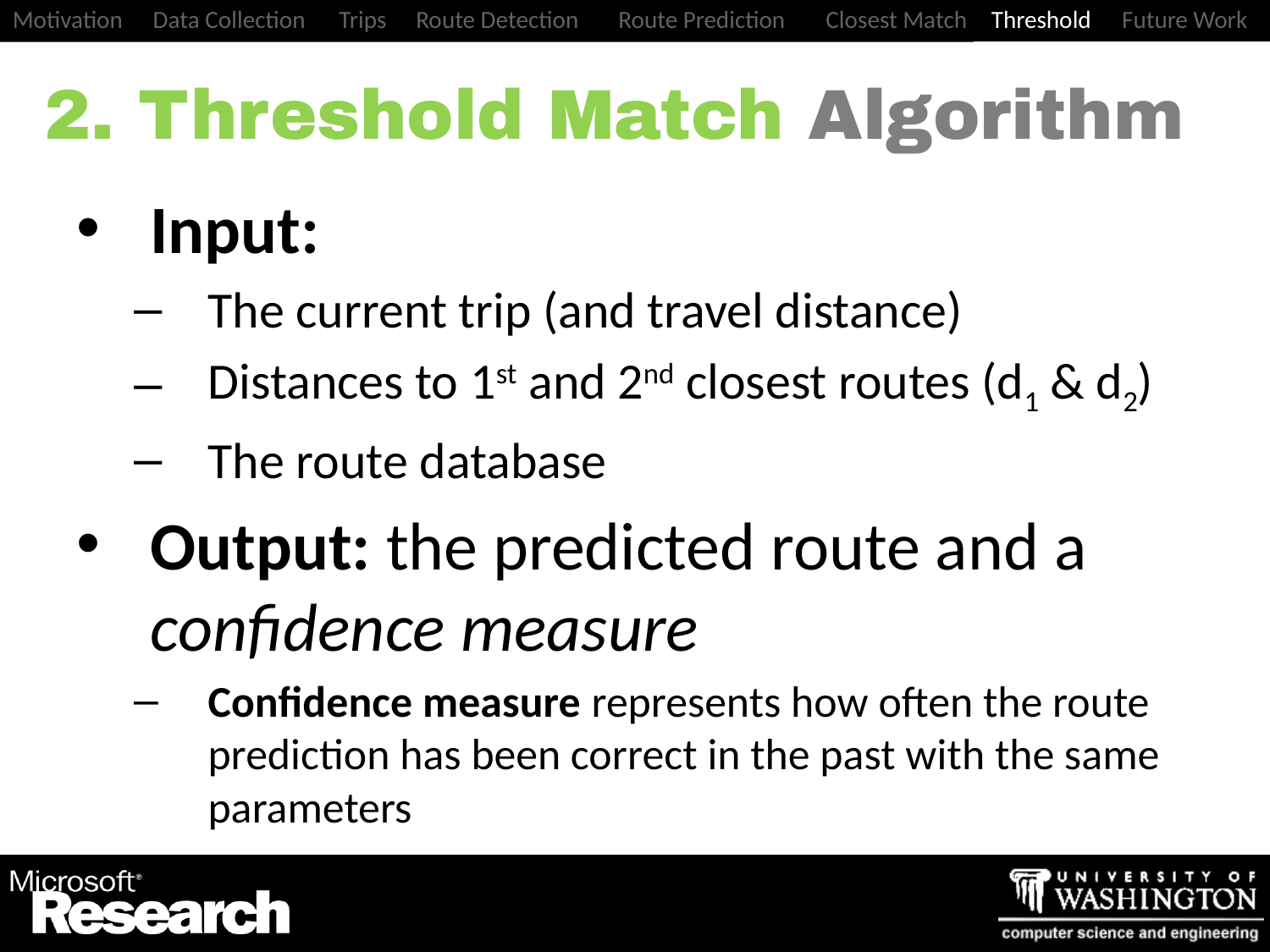

# 2. Threshold Match Algorithm
Input:
The current trip (and travel distance)
Distances to 1st and 2nd closest routes (d1 & d2)
The route database
Output: the predicted route and a confidence measure
Confidence measure represents how often the route prediction has been correct in the past with the same parameters